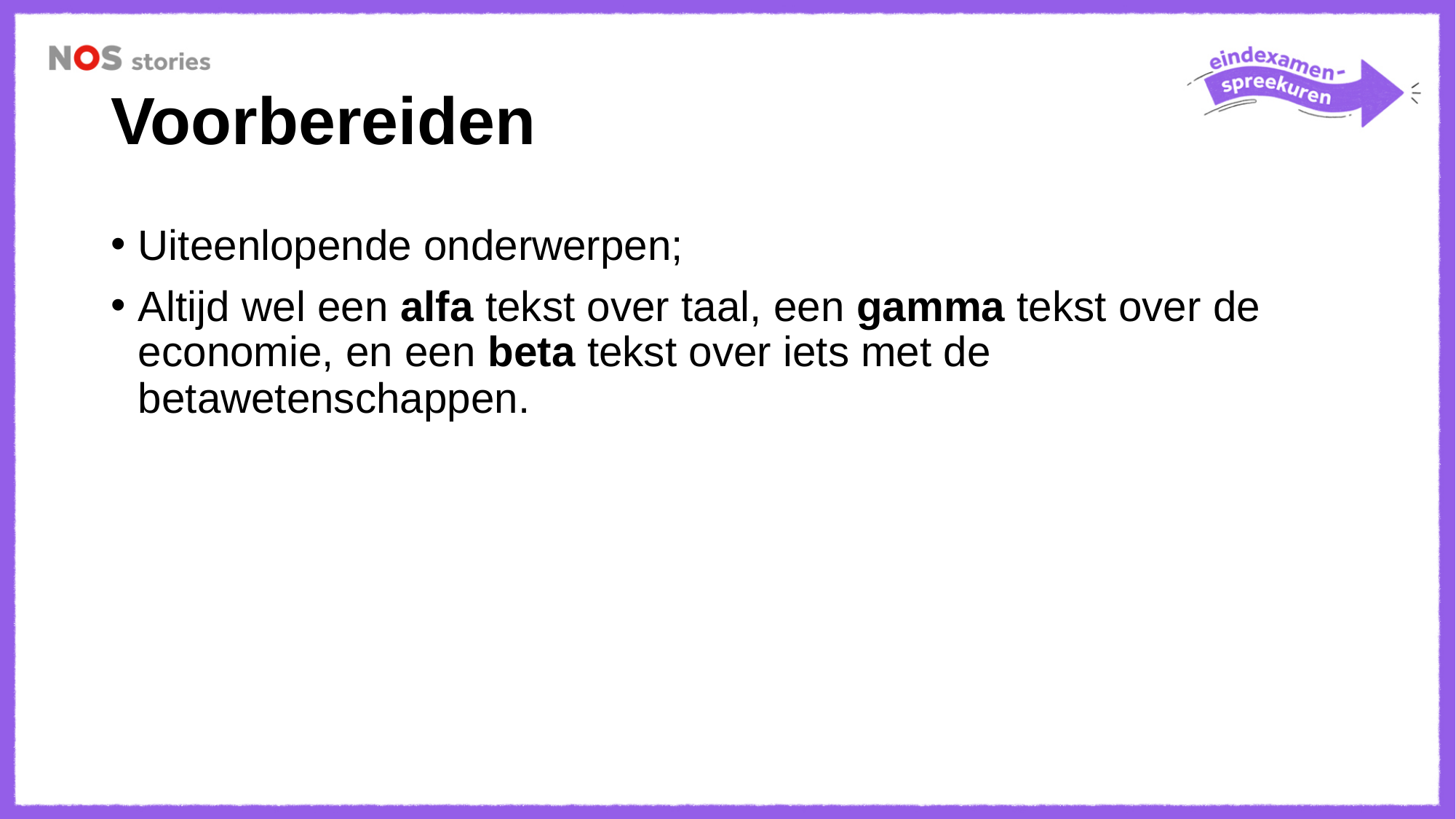

# Voorbereiden
Uiteenlopende onderwerpen;
Altijd wel een alfa tekst over taal, een gamma tekst over de economie, en een beta tekst over iets met de betawetenschappen.